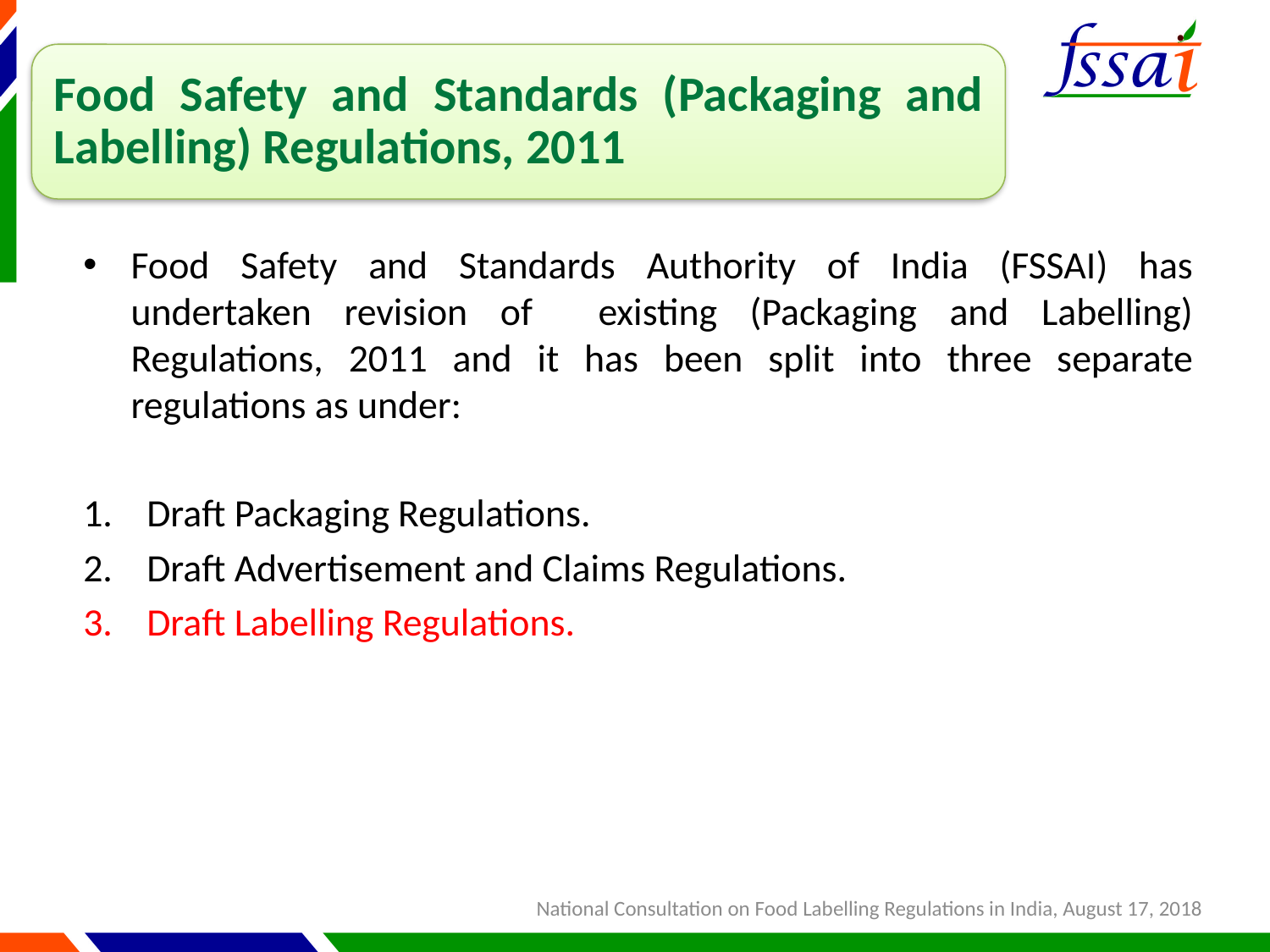

Food Safety and Standards (Packaging and Labelling) Regulations, 2011

Food Safety and Standards Authority of India (FSSAI) has undertaken revision of  existing (Packaging and Labelling) Regulations, 2011 and it has been split into three separate regulations as under:

Draft Packaging Regulations.
Draft Advertisement and Claims Regulations.
Draft Labelling Regulations.

                           National Consultation on Food Labelling Regulations in India, August 17, 2018